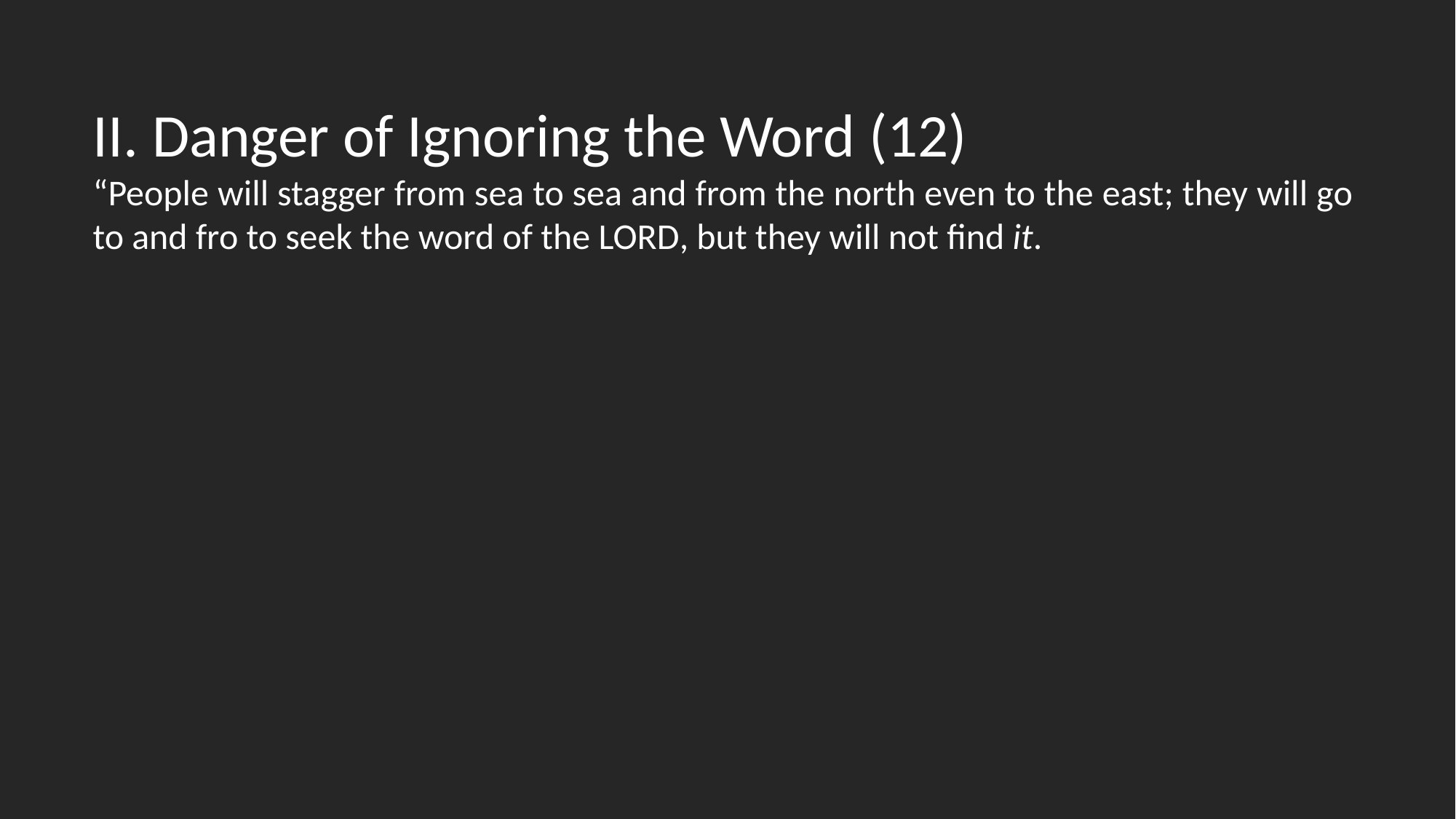

II. Danger of Ignoring the Word (12)
“People will stagger from sea to sea and from the north even to the east; they will go to and fro to seek the word of the Lord, but they will not find it.